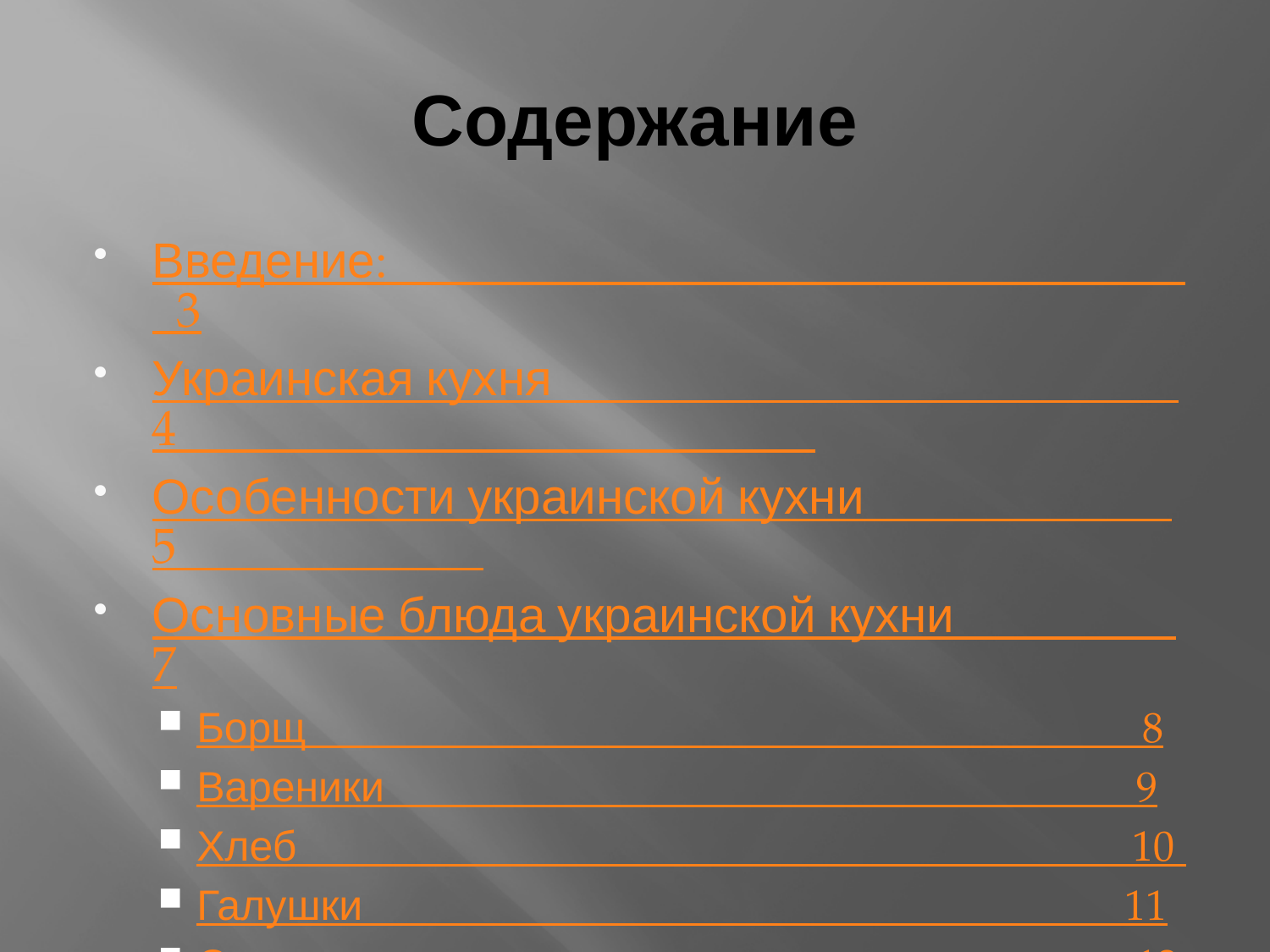

# Содержание
Введение:                                                                   3
Украинская кухня                                                   4
Особенности украинской кухни                         5
Основные блюда украинской кухни                  7
Борщ                                                                               8
Вареники                                                                       9
Хлеб                                                                               10
Галушки                                                                        11
Сало                                                                               12
Список используемой литературы                      13